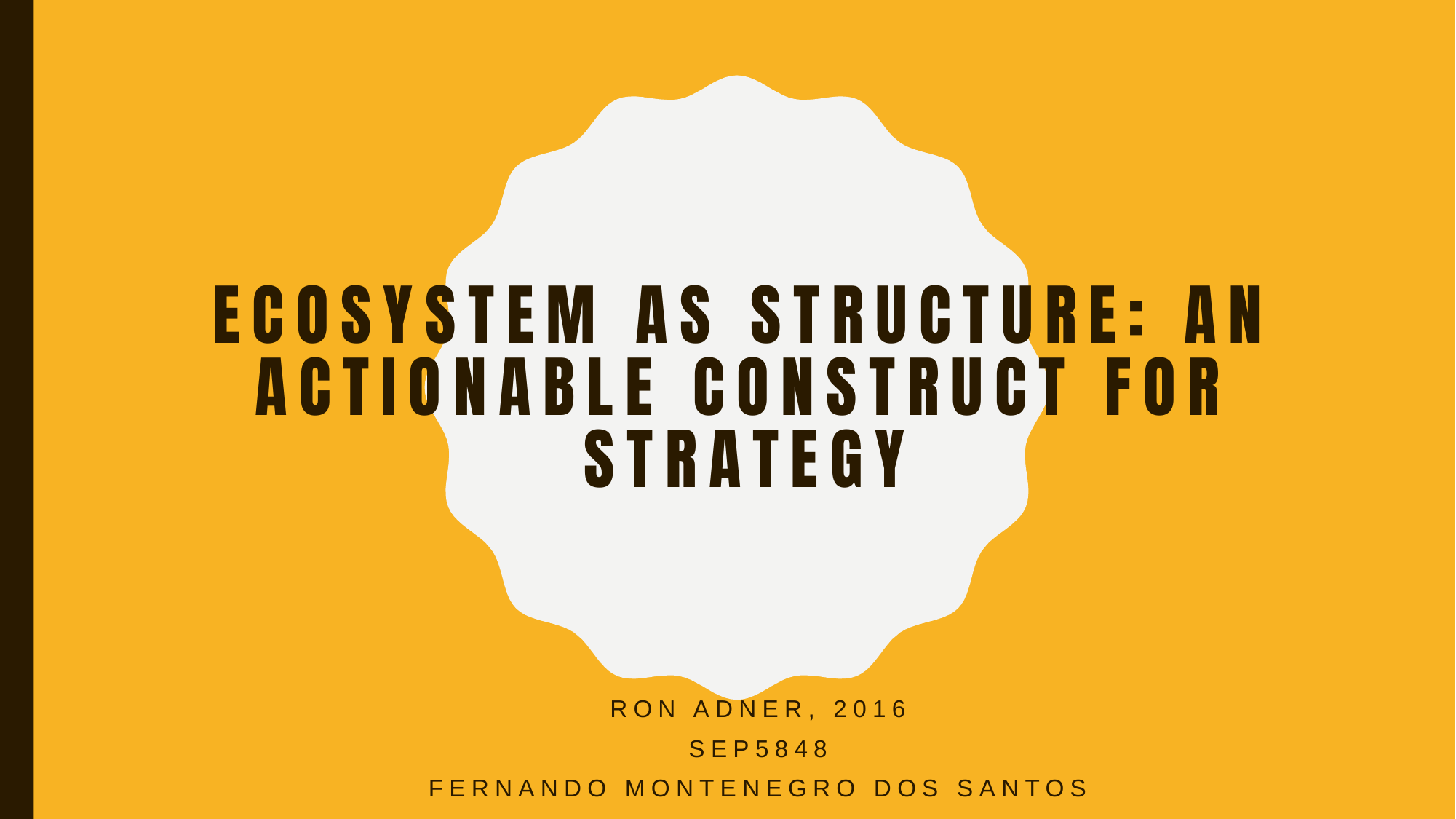

# Ecosystem as Structure: An Actionable Construct for Strategy
Ron Adner, 2016
SEP5848
Fernando Montenegro Dos Santos